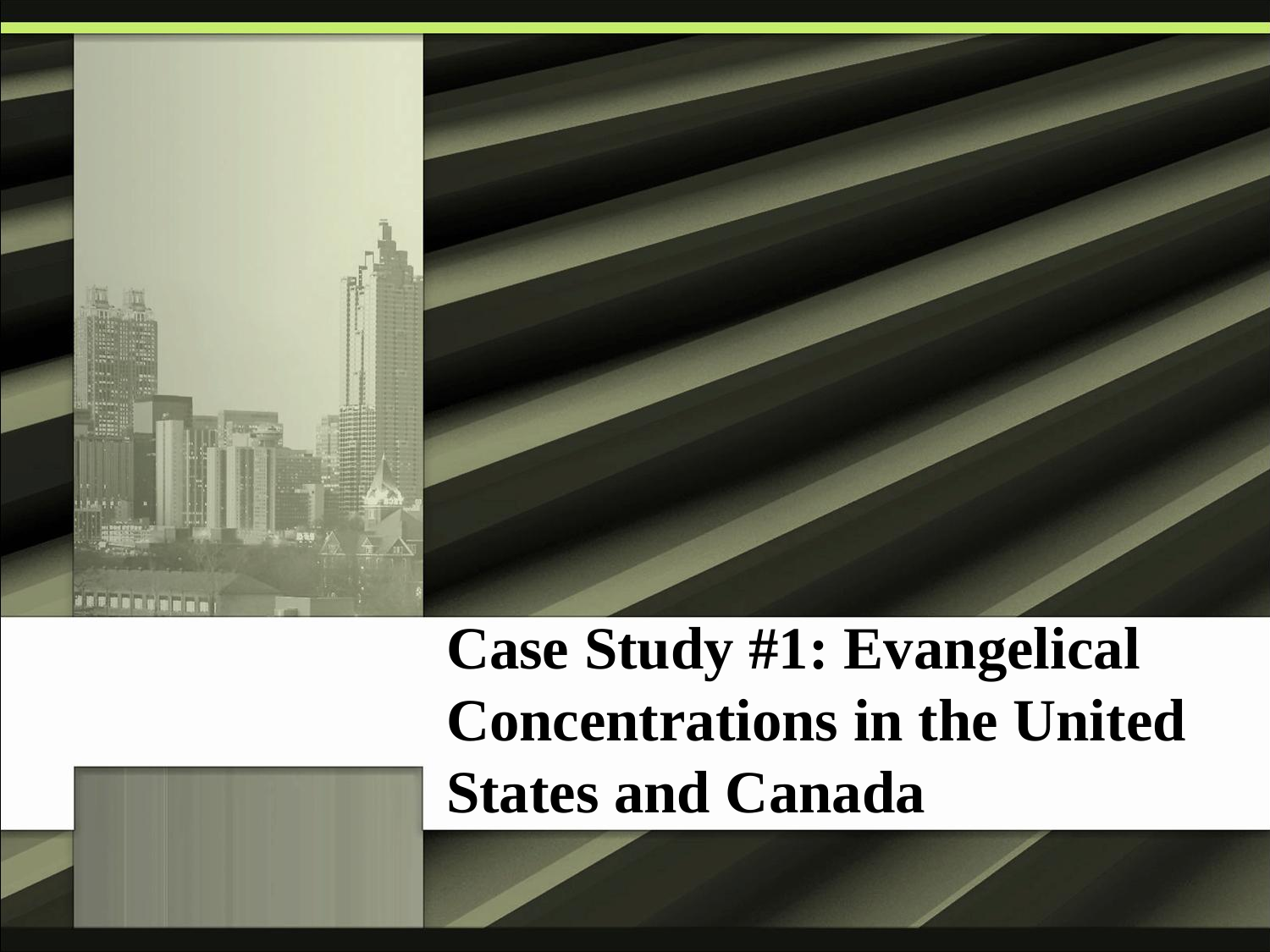

Case Study #1: Evangelical Concentrations in the United States and Canada